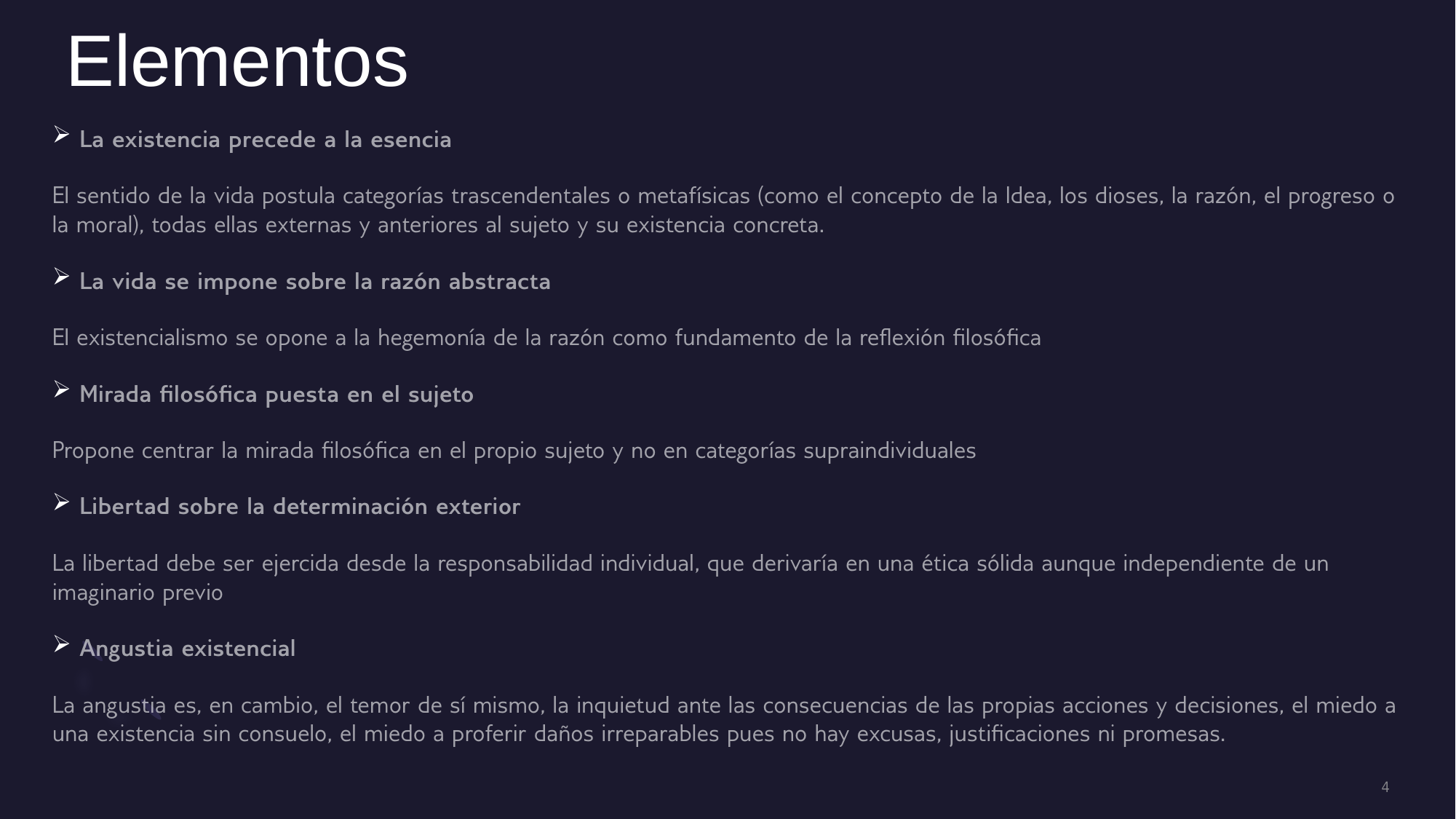

# Elementos
La existencia precede a la esencia
El sentido de la vida postula categorías trascendentales o metafísicas (como el concepto de la Idea, los dioses, la razón, el progreso o la moral), todas ellas externas y anteriores al sujeto y su existencia concreta.
La vida se impone sobre la razón abstracta
El existencialismo se opone a la hegemonía de la razón como fundamento de la reflexión filosófica
Mirada filosófica puesta en el sujeto
Propone centrar la mirada filosófica en el propio sujeto y no en categorías supraindividuales
Libertad sobre la determinación exterior
La libertad debe ser ejercida desde la responsabilidad individual, que derivaría en una ética sólida aunque independiente de un imaginario previo
Angustia existencial
La angustia es, en cambio, el temor de sí mismo, la inquietud ante las consecuencias de las propias acciones y decisiones, el miedo a una existencia sin consuelo, el miedo a proferir daños irreparables pues no hay excusas, justificaciones ni promesas.

4